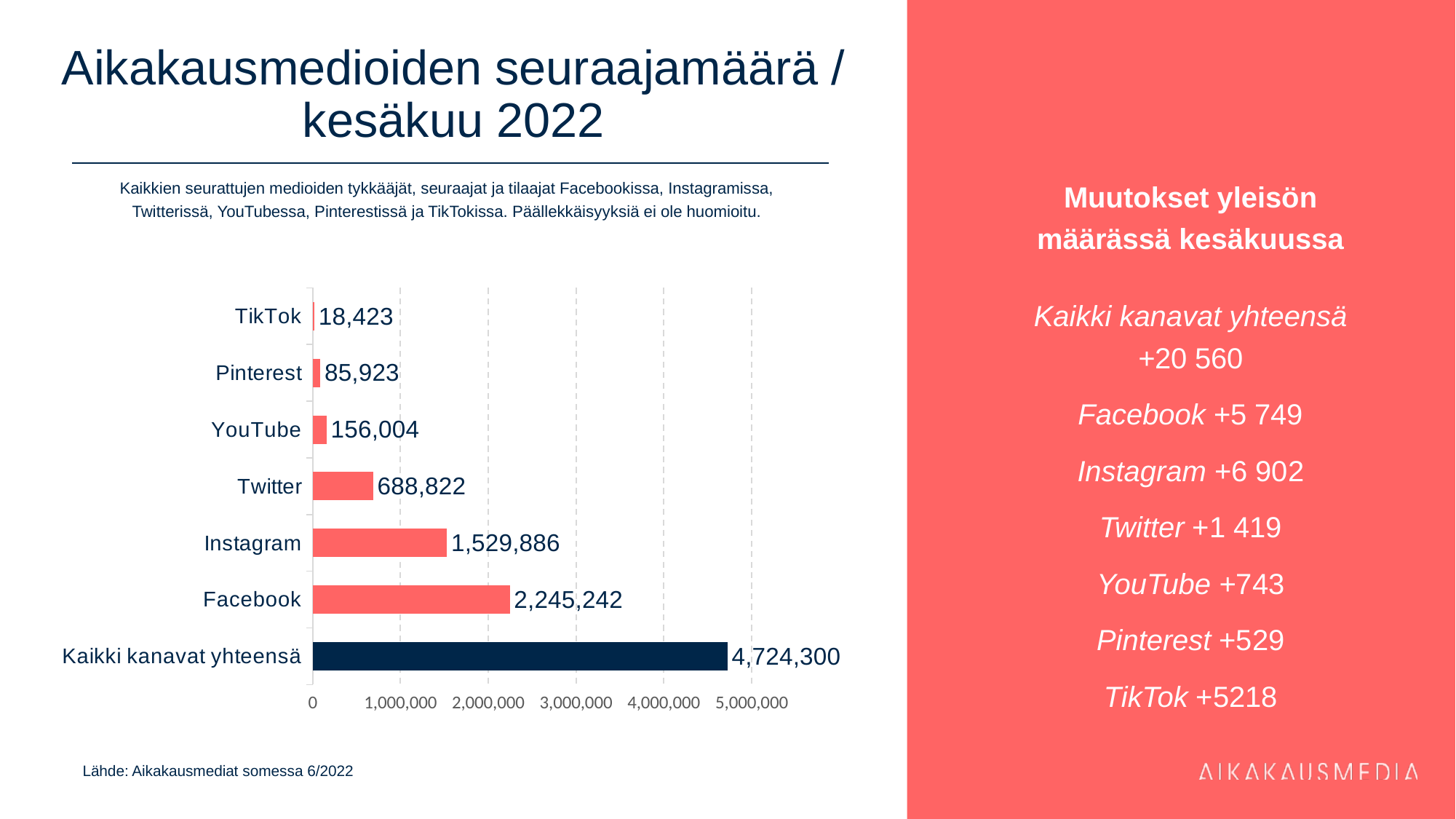

# Aikakausmedioiden seuraajamäärä / kesäkuu 2022
Muutokset yleisön määrässä kesäkuussa
Kaikki kanavat yhteensä
+20 560
Facebook +5 749
Instagram +6 902
Twitter +1 419
YouTube +743
Pinterest +529
TikTok +5218
Kaikkien seurattujen medioiden tykkääjät, seuraajat ja tilaajat Facebookissa, Instagramissa, Twitterissä, YouTubessa, Pinterestissä ja TikTokissa. Päällekkäisyyksiä ei ole huomioitu.

### Chart

| Category | 2 245 242 |
|---|---|
| Kaikki kanavat yhteensä | 4724300.0 |
| Facebook | 2245242.0 |
| Instagram | 1529886.0 |
| Twitter | 688822.0 |
| YouTube | 156004.0 |
| Pinterest | 85923.0 |
| TikTok | 18423.0 |